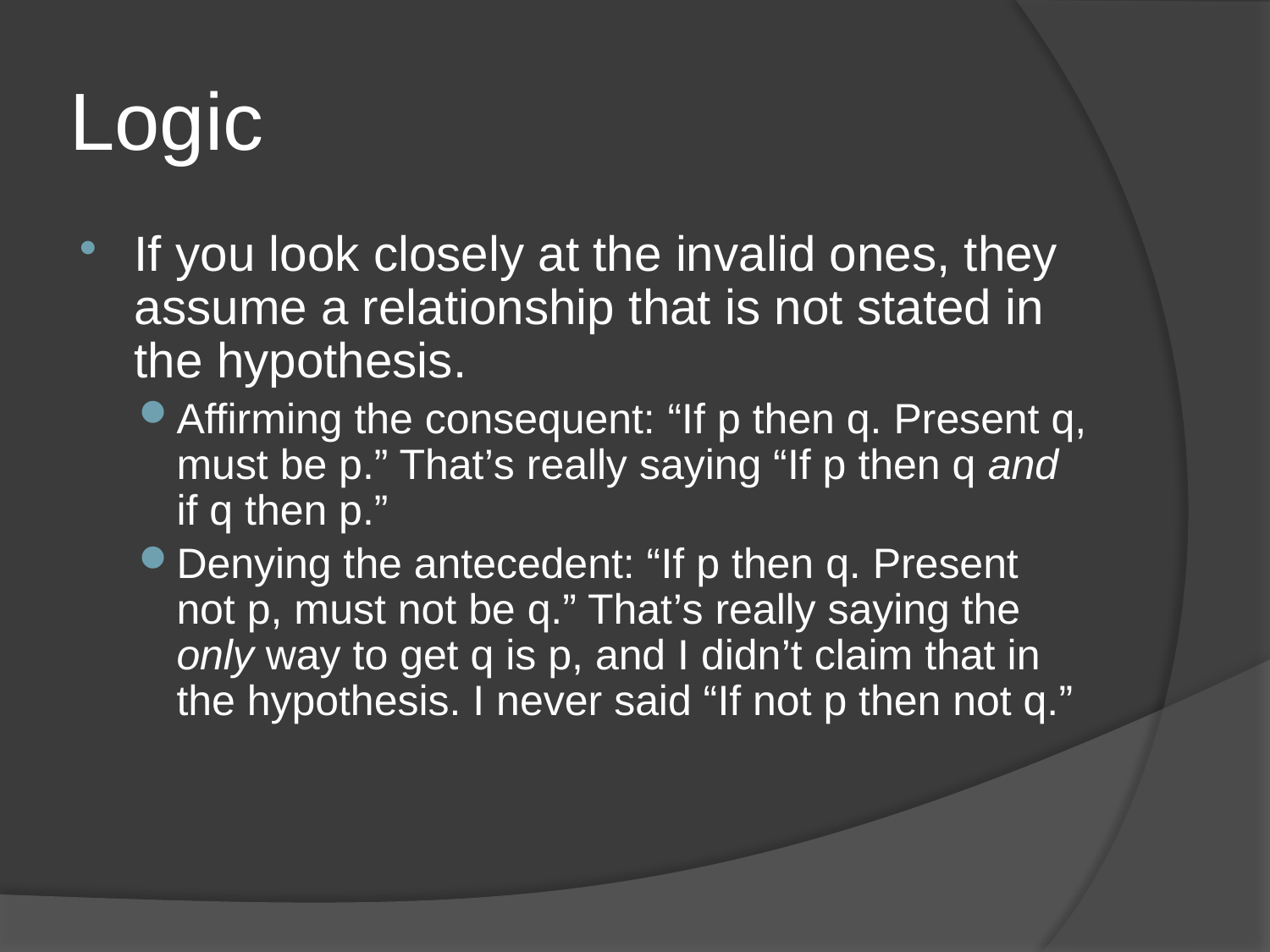

# Logic
If you look closely at the invalid ones, they assume a relationship that is not stated in the hypothesis.
Affirming the consequent: “If p then q. Present q, must be p.” That’s really saying “If p then q and if q then p.”
Denying the antecedent: “If p then q. Present not p, must not be q.” That’s really saying the only way to get q is p, and I didn’t claim that in the hypothesis. I never said “If not p then not q.”